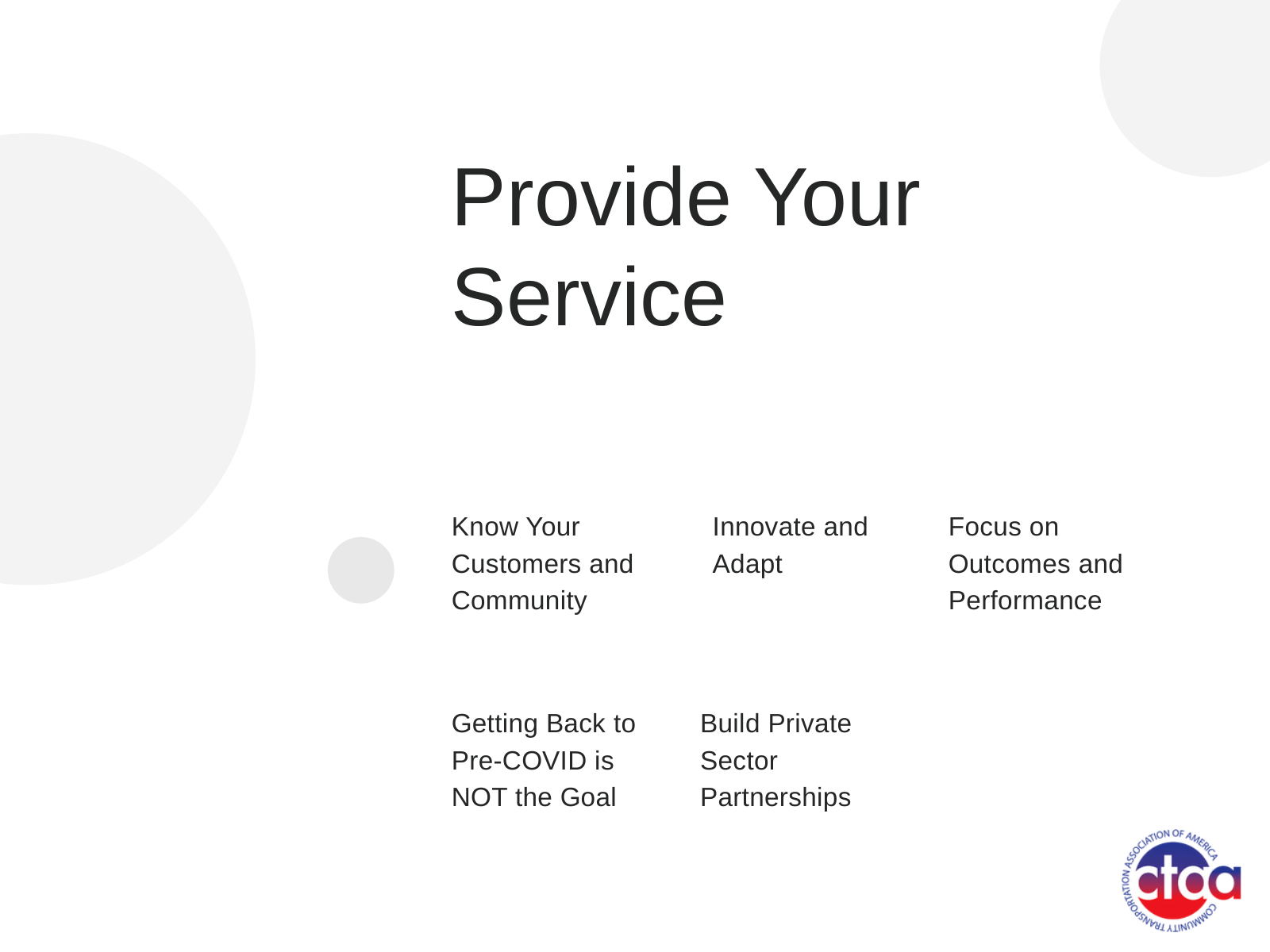

Provide Your Service
Know Your Customers and Community
Innovate and Adapt
Focus on Outcomes and Performance

Getting Back to Pre-COVID is NOT the Goal
Build Private Sector Partnerships